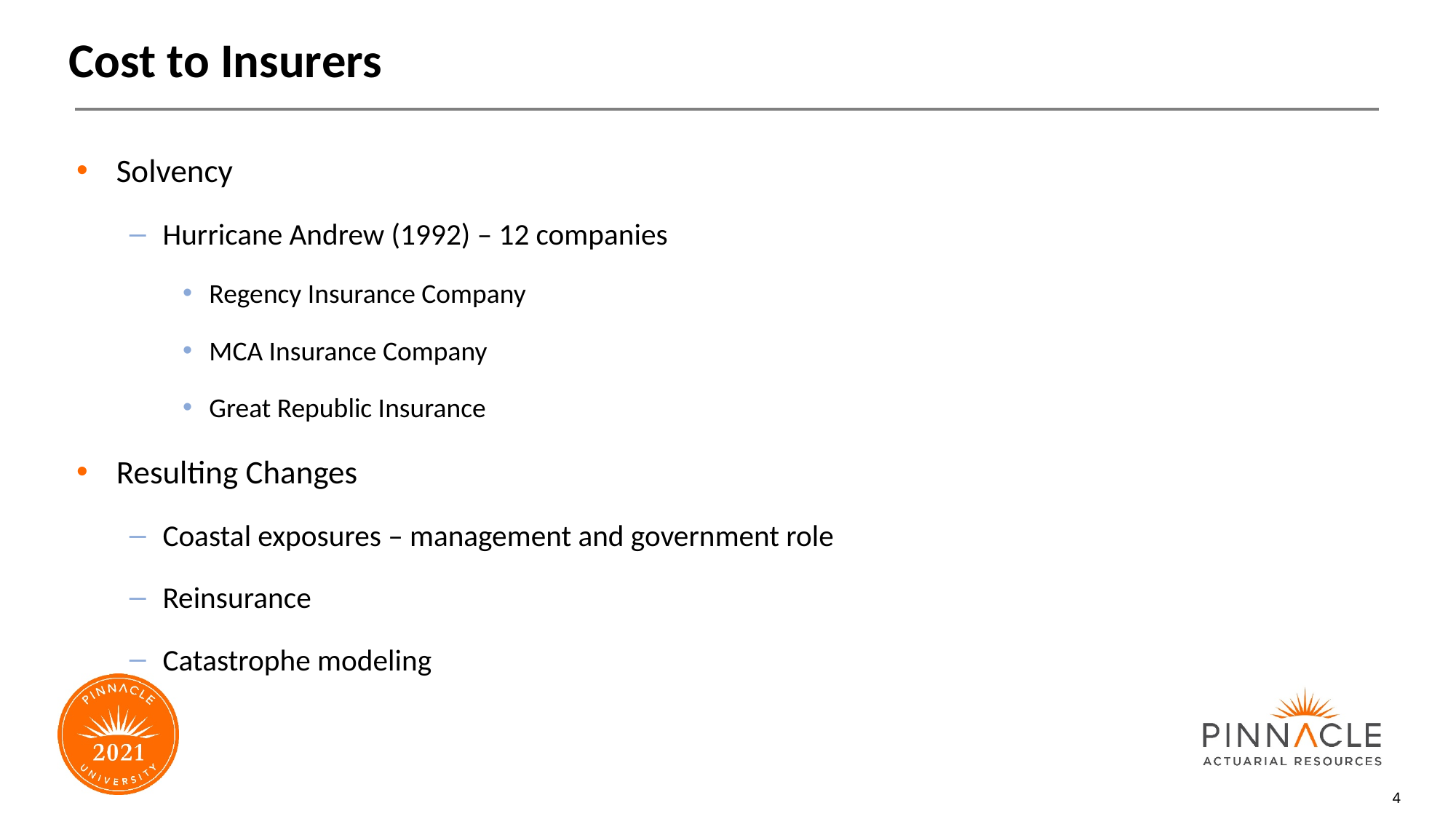

# Cost to Insurers
Solvency
Hurricane Andrew (1992) – 12 companies
Regency Insurance Company
MCA Insurance Company
Great Republic Insurance
Resulting Changes
Coastal exposures – management and government role
Reinsurance
Catastrophe modeling